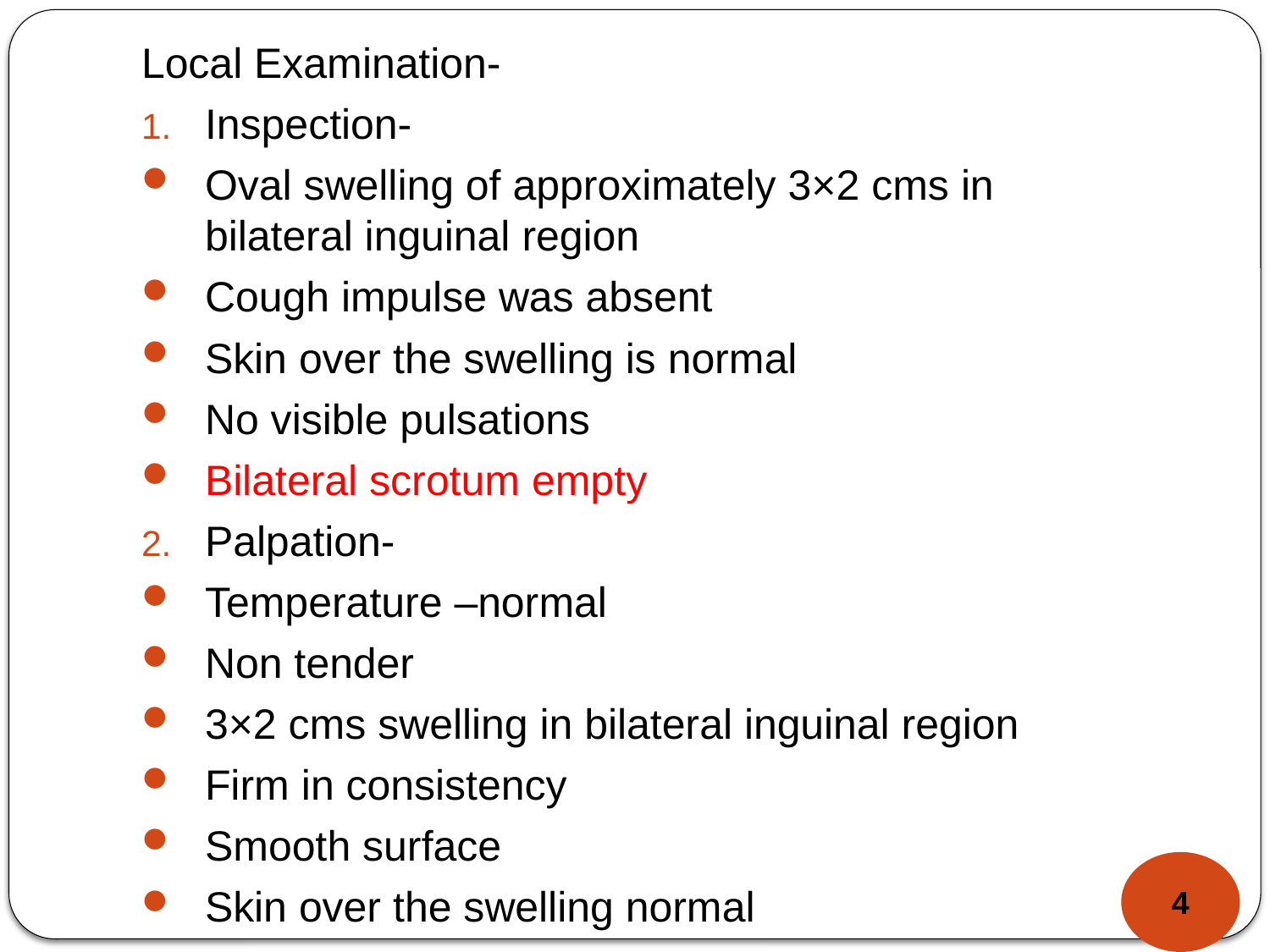

Local Examination-
Inspection-
Oval swelling of approximately 3×2 cms in bilateral inguinal region
Cough impulse was absent
Skin over the swelling is normal
No visible pulsations
Bilateral scrotum empty
Palpation-
Temperature –normal
Non tender
3×2 cms swelling in bilateral inguinal region
Firm in consistency
Smooth surface
Skin over the swelling normal

4